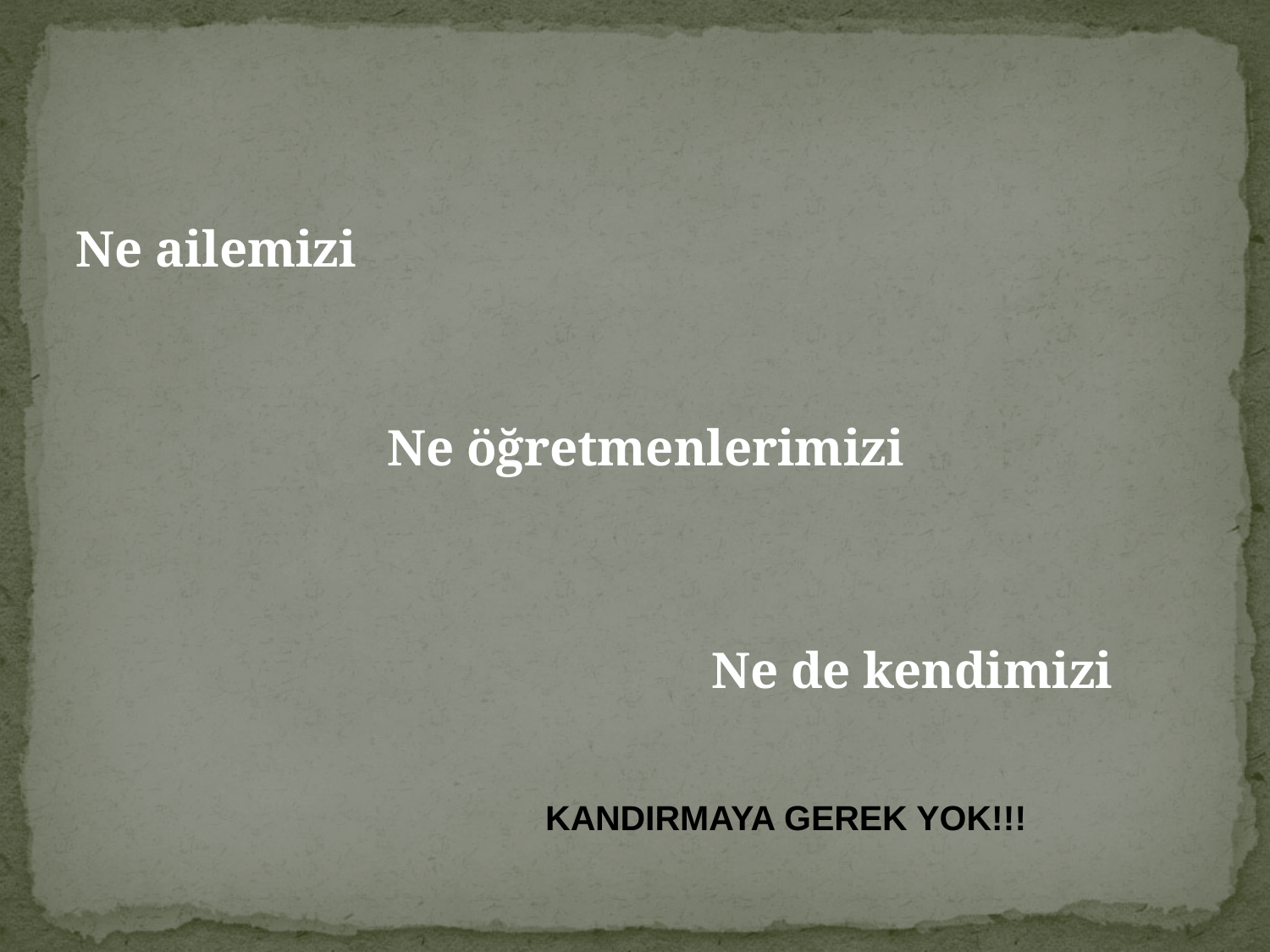

#
Ne ailemizi

         Ne öğretmenlerimizi

                           Ne de kendimizi

 KANDIRMAYA GEREK YOK!!!